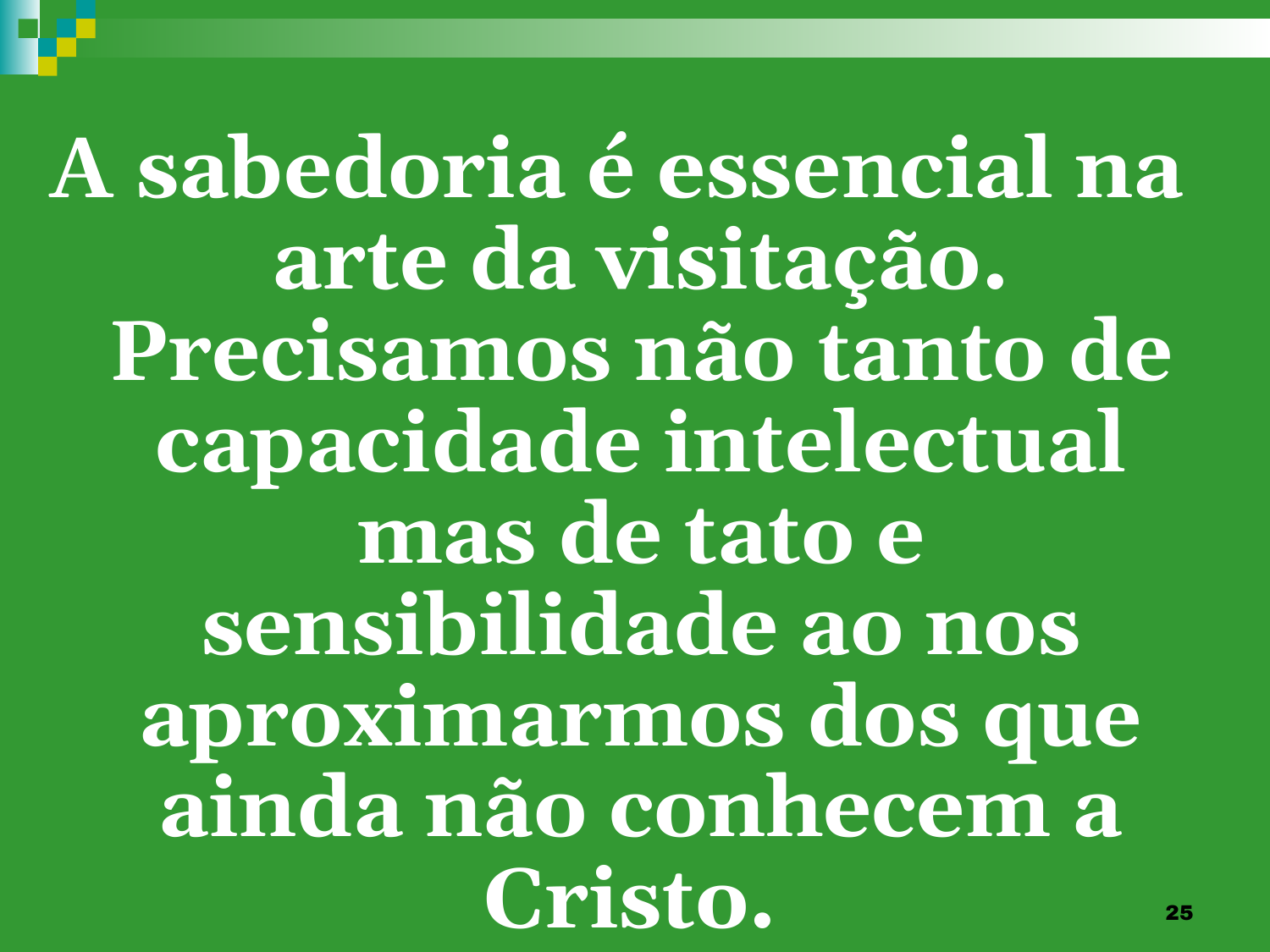

A sabedoria é essencial na arte da visitação. Precisamos não tanto de capacidade intelectual mas de tato e sensibilidade ao nos aproximarmos dos que ainda não conhecem a Cristo.
25